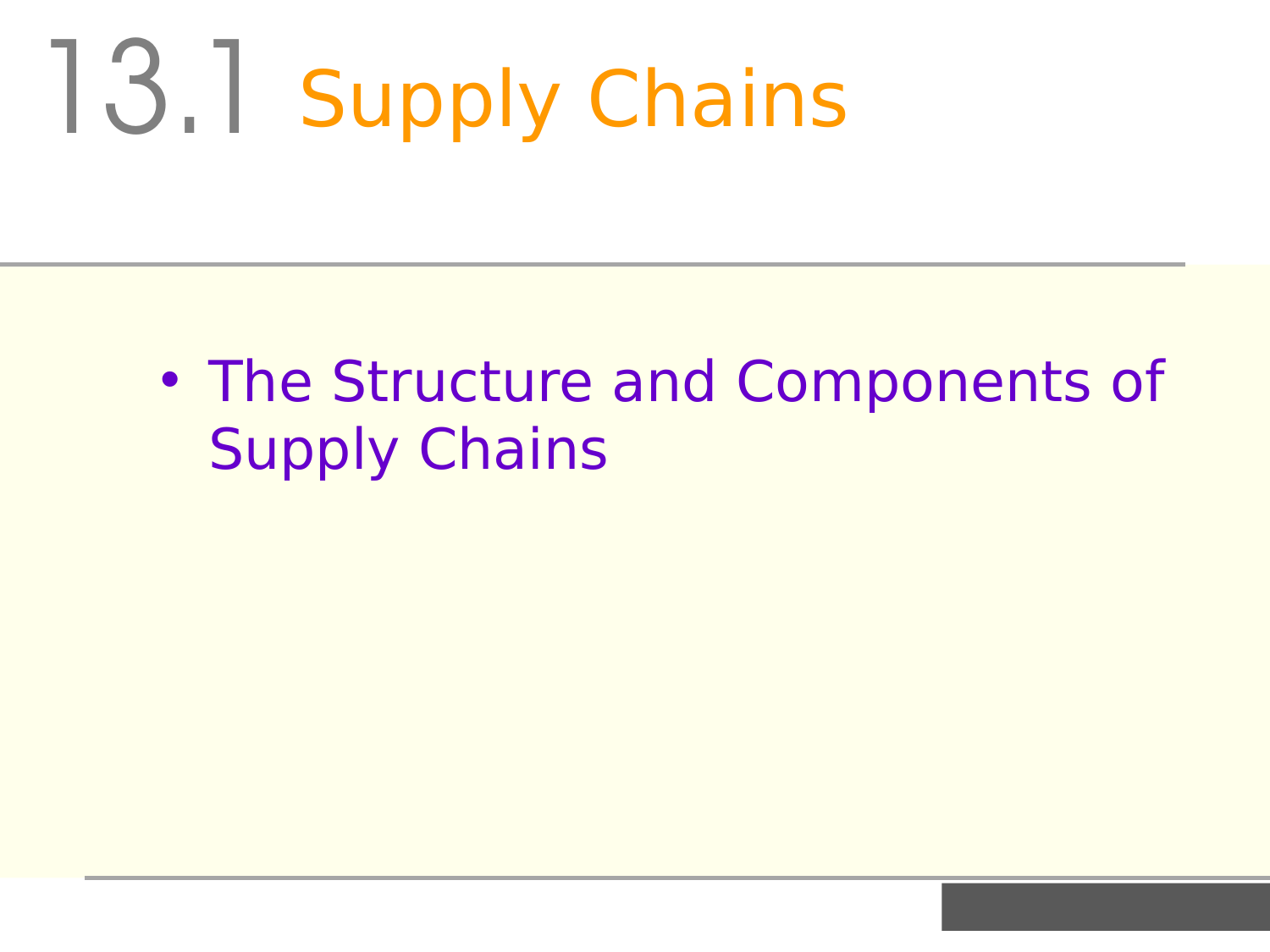

13.1
Supply Chains
The Structure and Components of Supply Chains